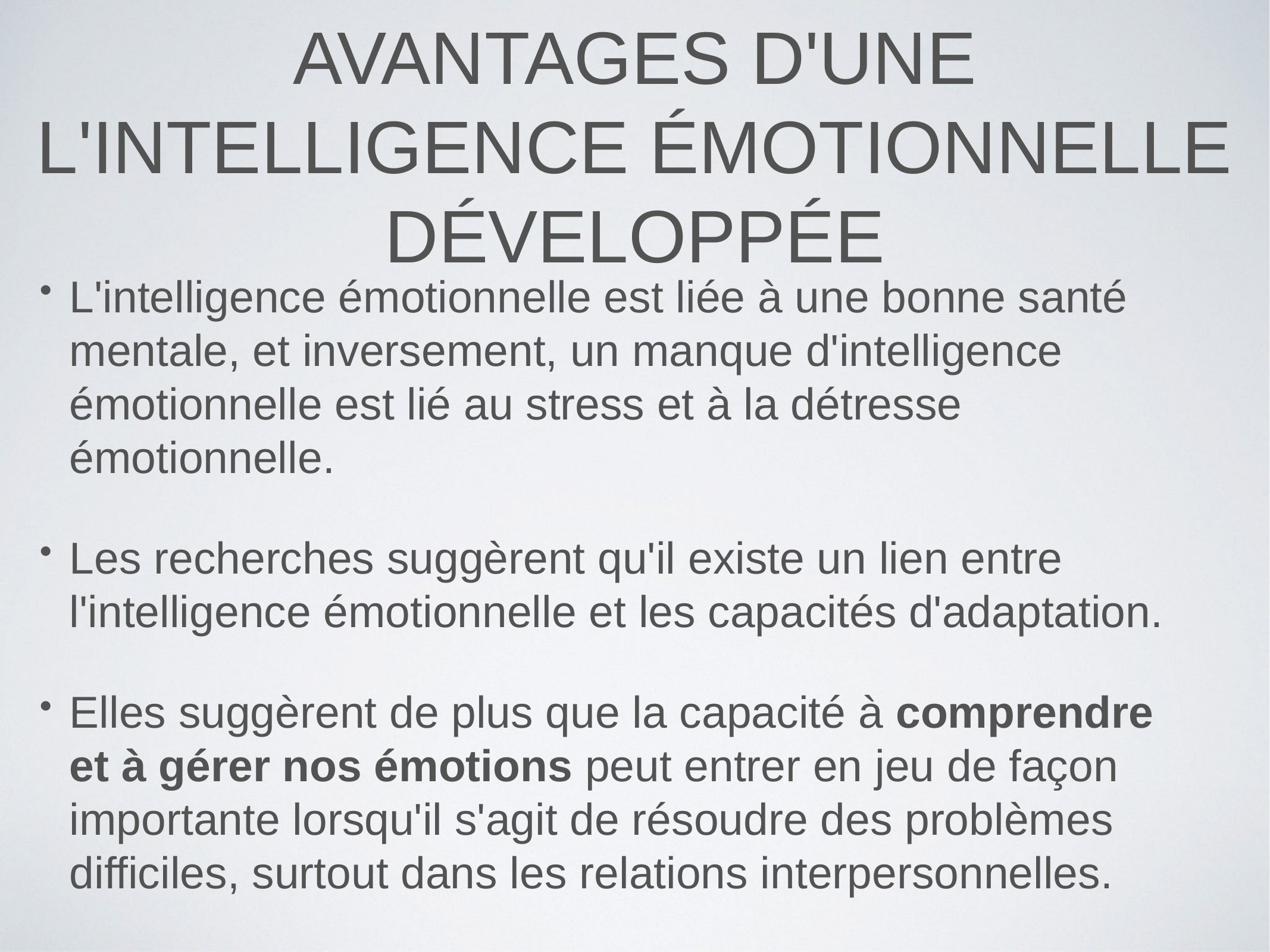

# Avantages d'une l'intelligence émotionnelle développée
L'intelligence émotionnelle est liée à une bonne santé mentale, et inversement, un manque d'intelligence émotionnelle est lié au stress et à la détresse émotionnelle.
Les recherches suggèrent qu'il existe un lien entre l'intelligence émotionnelle et les capacités d'adaptation.
Elles suggèrent de plus que la capacité à comprendre et à gérer nos émotions peut entrer en jeu de façon importante lorsqu'il s'agit de résoudre des problèmes difficiles, surtout dans les relations interpersonnelles.